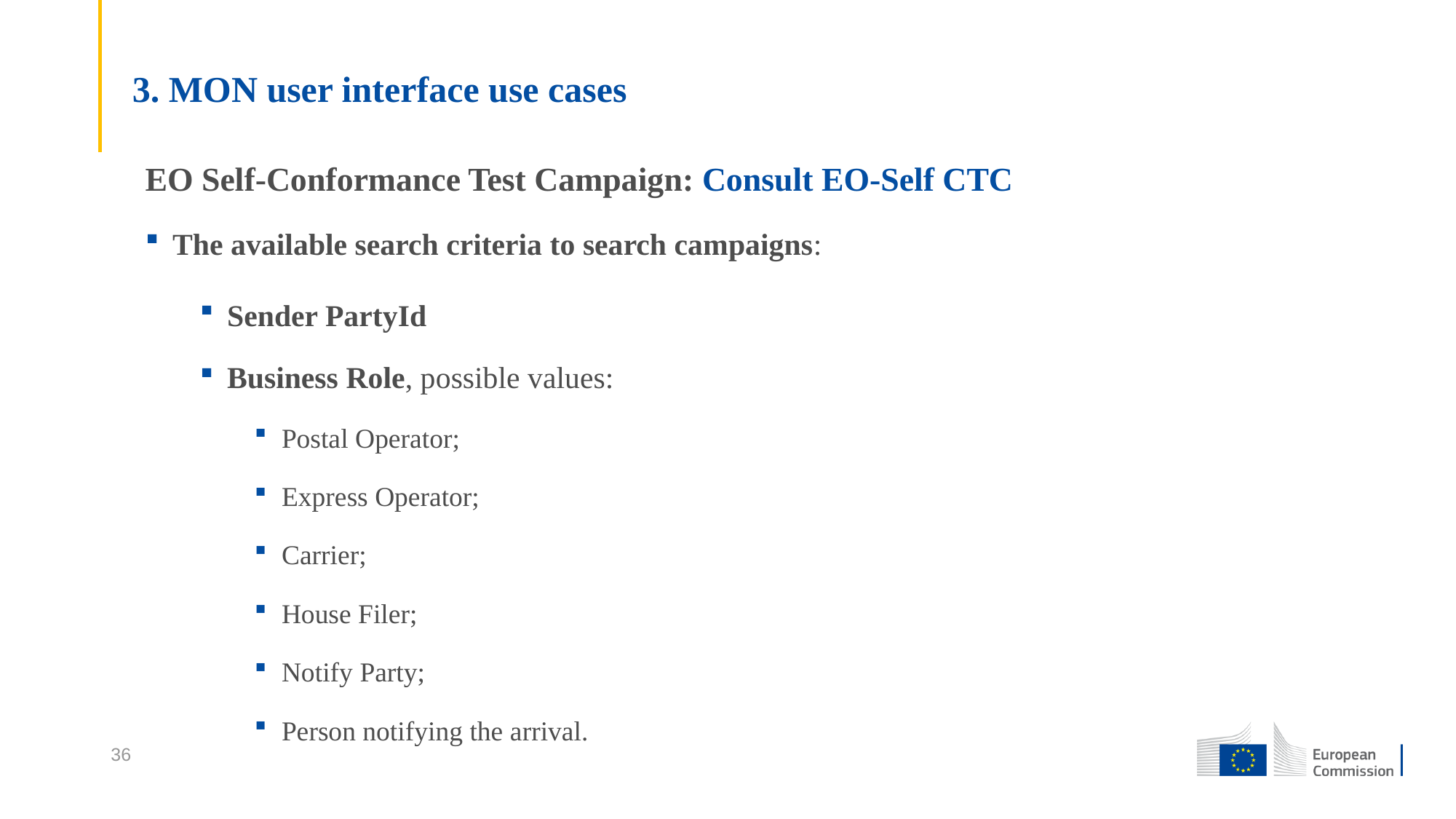

# 3. MON user interface use cases
EO Self-Conformance Test Campaign: Consult EO-Self CTC
The available search criteria to search campaigns:
Sender PartyId
Business Role, possible values:
Postal Operator;
Express Operator;
Carrier;
House Filer;
Notify Party;
Person notifying the arrival.

36